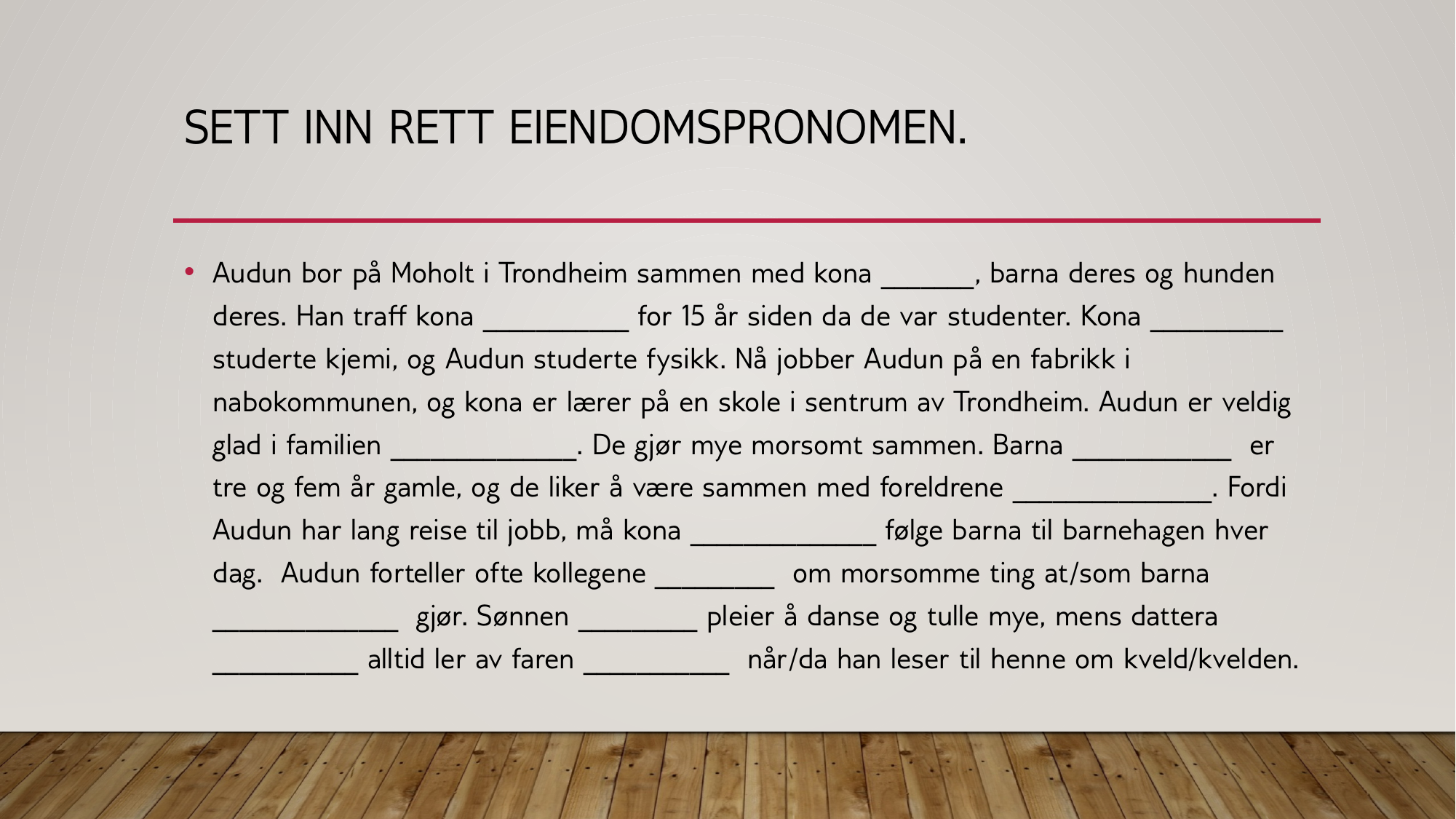

# Sett inn rett eiendomspronomen.
Audun bor på Moholt i Trondheim sammen med kona _______, barna deres og hunden deres. Han traff kona ___________ for 15 år siden da de var studenter. Kona __________  studerte kjemi, og Audun studerte fysikk. Nå jobber Audun på en fabrikk i nabokommunen, og kona er lærer på en skole i sentrum av Trondheim. Audun er veldig glad i familien ______________. De gjør mye morsomt sammen. Barna ____________  er tre og fem år gamle, og de liker å være sammen med foreldrene _______________. Fordi Audun har lang reise til jobb, må kona ______________ følge barna til barnehagen hver dag.  Audun forteller ofte kollegene _________  om morsomme ting at/som barna ______________  gjør. Sønnen _________ pleier å danse og tulle mye, mens dattera ___________ alltid ler av faren ___________  når/da han leser til henne om kveld/kvelden.